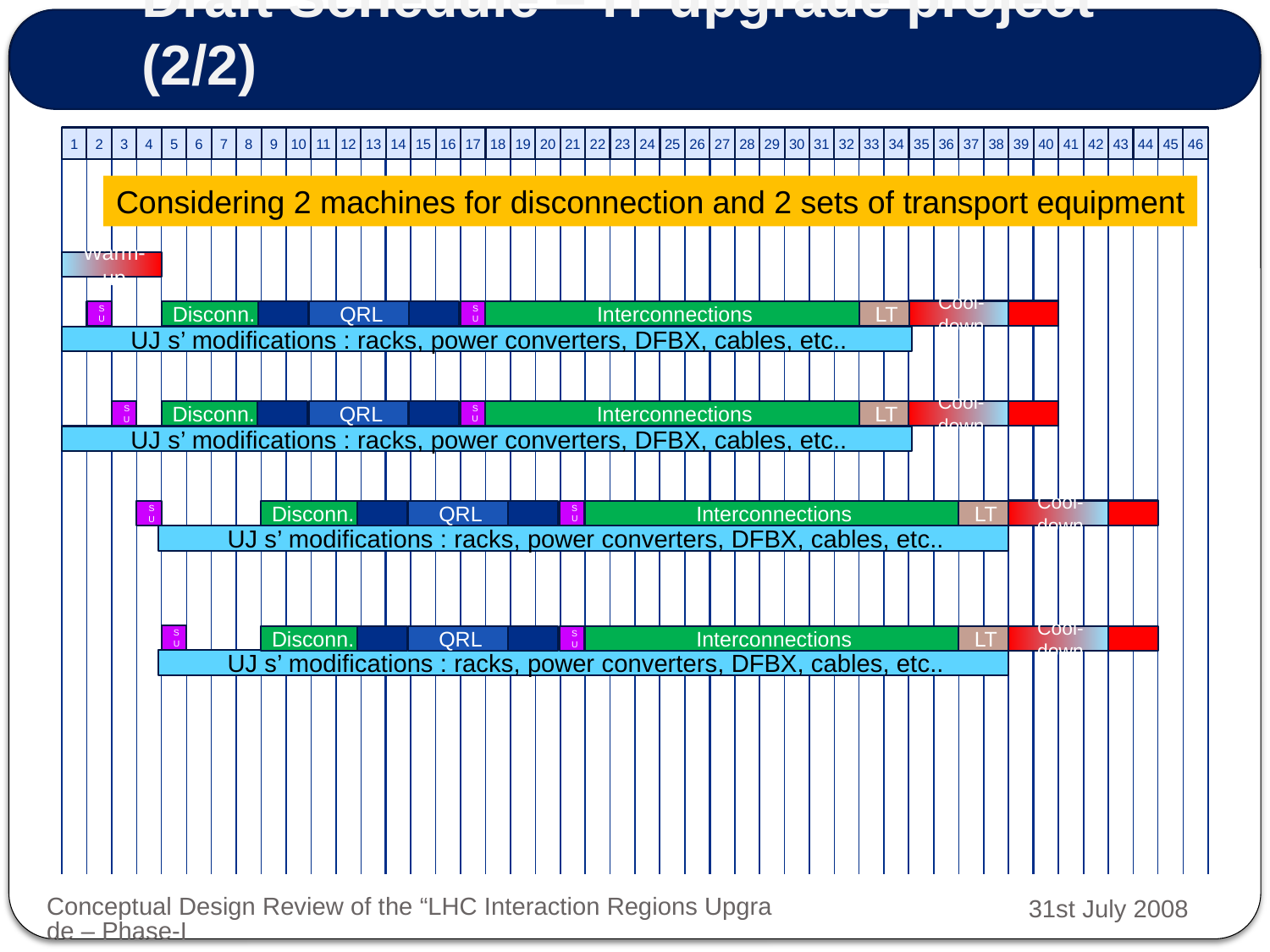

# Draft Schedule – IT upgrade project (2/2)
Considering 2 machines for disconnection and 2 sets of transport equipment
Warm-up
Cool-down

SU
Disconn.

QRL

SU
Interconnections
LT
UJ s’ modifications : racks, power converters, DFBX, cables, etc..
Cool-down

Disconn.

QRL

SU
Interconnections
LT
SU
UJ s’ modifications : racks, power converters, DFBX, cables, etc..
Cool-down

Disconn.

QRL

SU
Interconnections
LT
SU
UJ s’ modifications : racks, power converters, DFBX, cables, etc..
SU
Cool-down

Disconn.

QRL

SU
Interconnections
LT
UJ s’ modifications : racks, power converters, DFBX, cables, etc..
Conceptual Design Review of the “LHC Interaction Regions Upgrade – Phase-I
31st July 2008